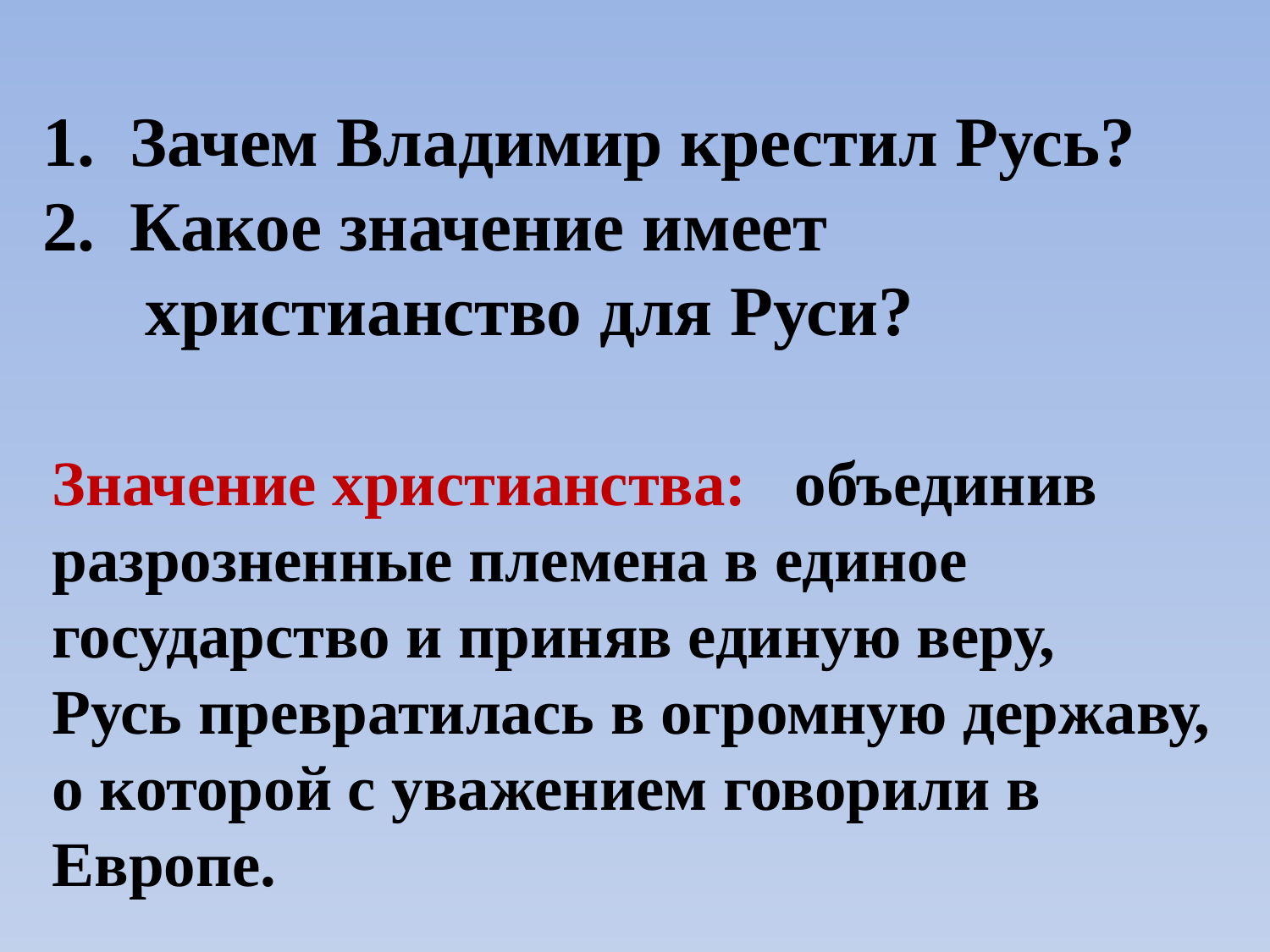

1.  Зачем Владимир крестил Русь?
2.  Какое значение имеет христианство для Руси?
Значение христианства:   объединив разрозненные племена в единое государство и приняв единую веру,
Русь превратилась в огромную державу,
о которой с уважением говорили в Европе.